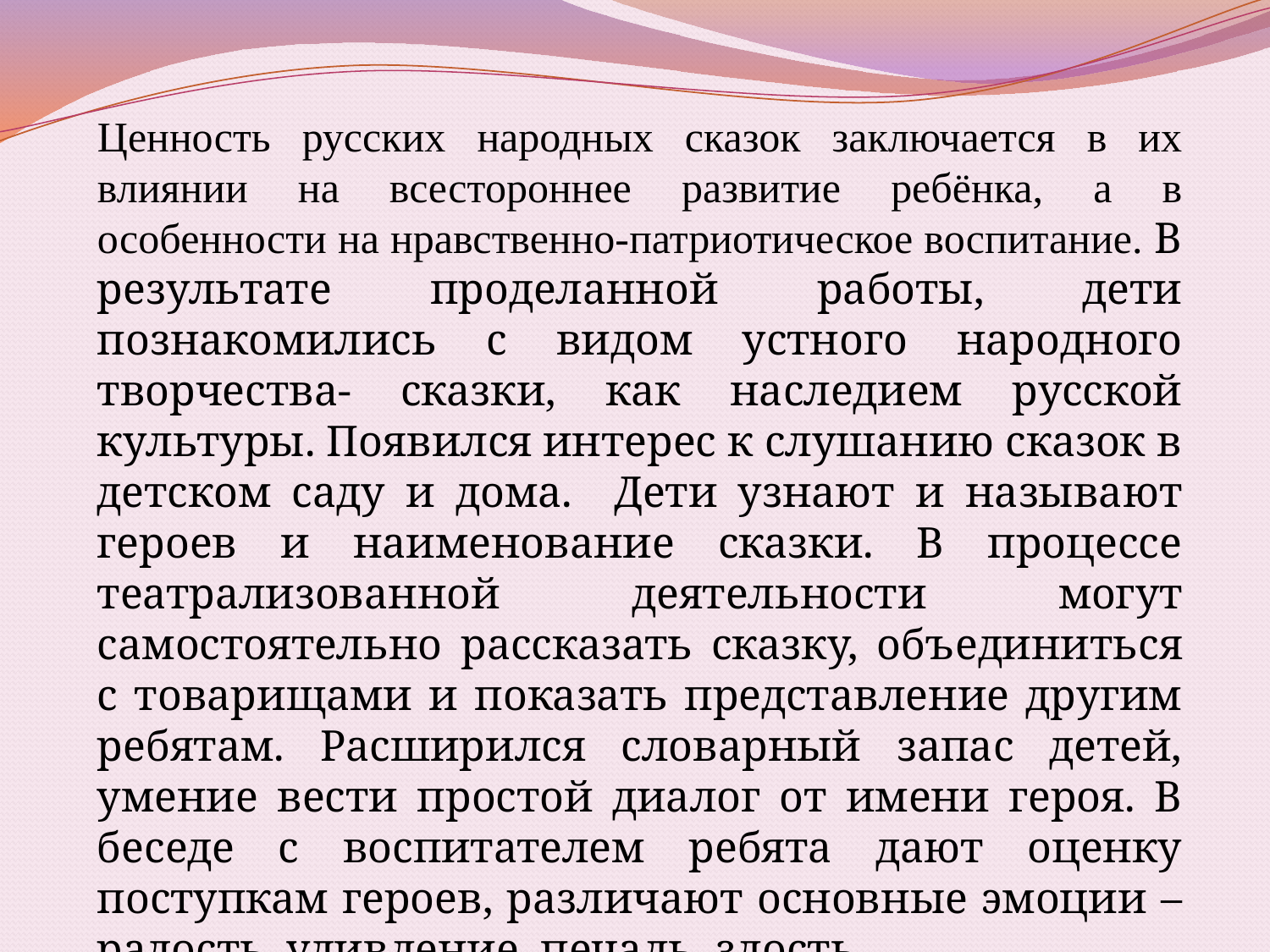

Ценность русских народных сказок заключается в их влиянии на всестороннее развитие ребёнка, а в особенности на нравственно-патриотическое воспитание. В результате проделанной работы, дети познакомились с видом устного народного творчества- сказки, как наследием русской культуры. Появился интерес к слушанию сказок в детском саду и дома.  Дети узнают и называют героев и наименование сказки. В процессе театрализованной деятельности могут самостоятельно рассказать сказку, объединиться с товарищами и показать представление другим ребятам. Расширился словарный запас детей, умение вести простой диалог от имени героя. В беседе с воспитателем ребята дают оценку поступкам героев, различают основные эмоции – радость, удивление, печаль, злость.